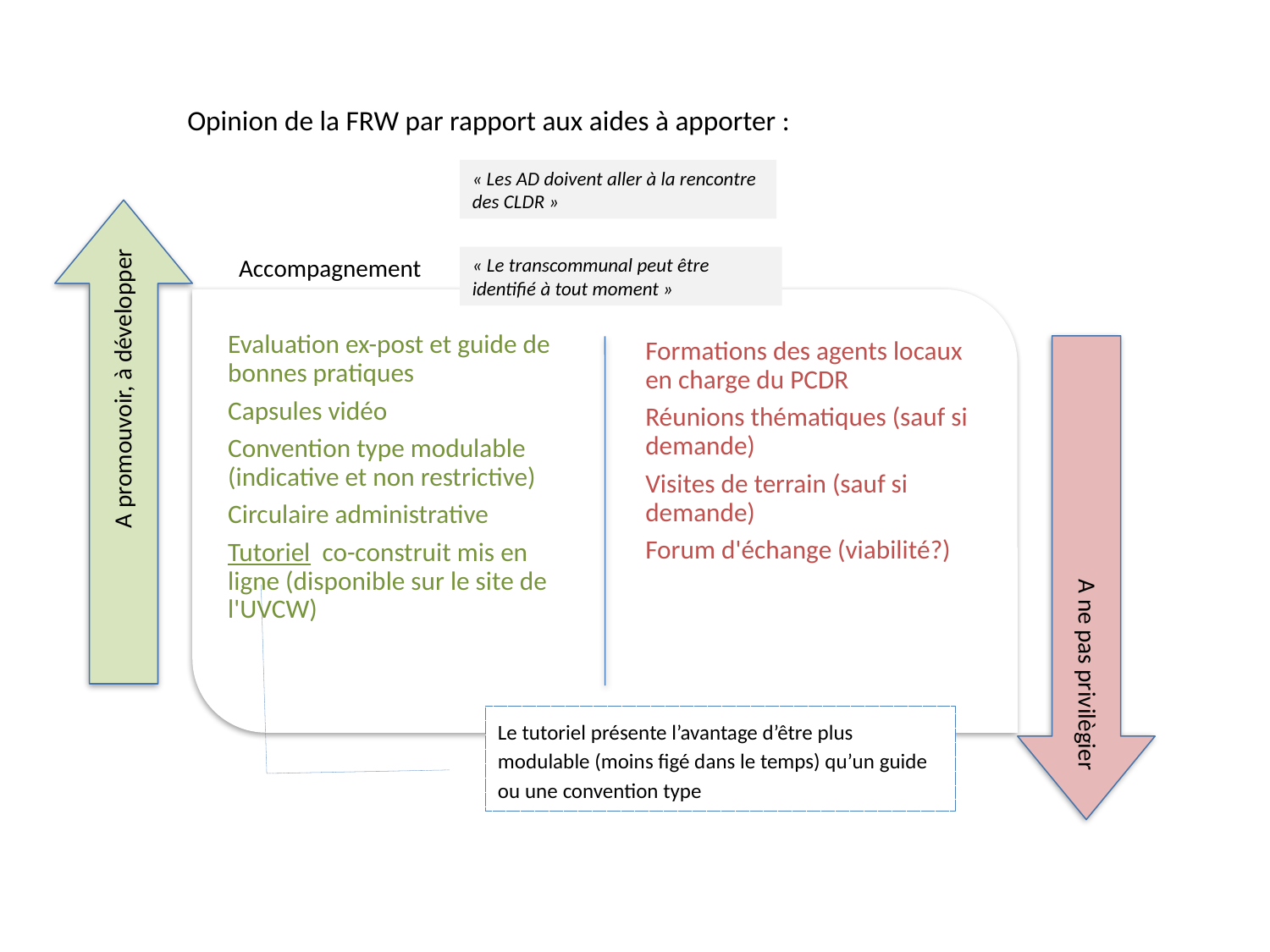

Opinion de la FRW par rapport aux aides à apporter :
Evaluation ex-post et guide de bonnes pratiques
Capsules vidéo
Convention type modulable (indicative et non restrictive)
Circulaire administrative
Tutoriel  co-construit mis en ligne (disponible sur le site de l'UVCW)

A promouvoir, à développer
A ne pas privilègier
« Les AD doivent aller à la rencontre des CLDR »
Accompagnement
« Le transcommunal peut être identifié à tout moment »

Formations des agents locaux en charge du PCDR
Réunions thématiques (sauf si demande)
Visites de terrain (sauf si demande)
Forum d'échange (viabilité?)
Le tutoriel présente l’avantage d’être plus modulable (moins figé dans le temps) qu’un guide ou une convention type